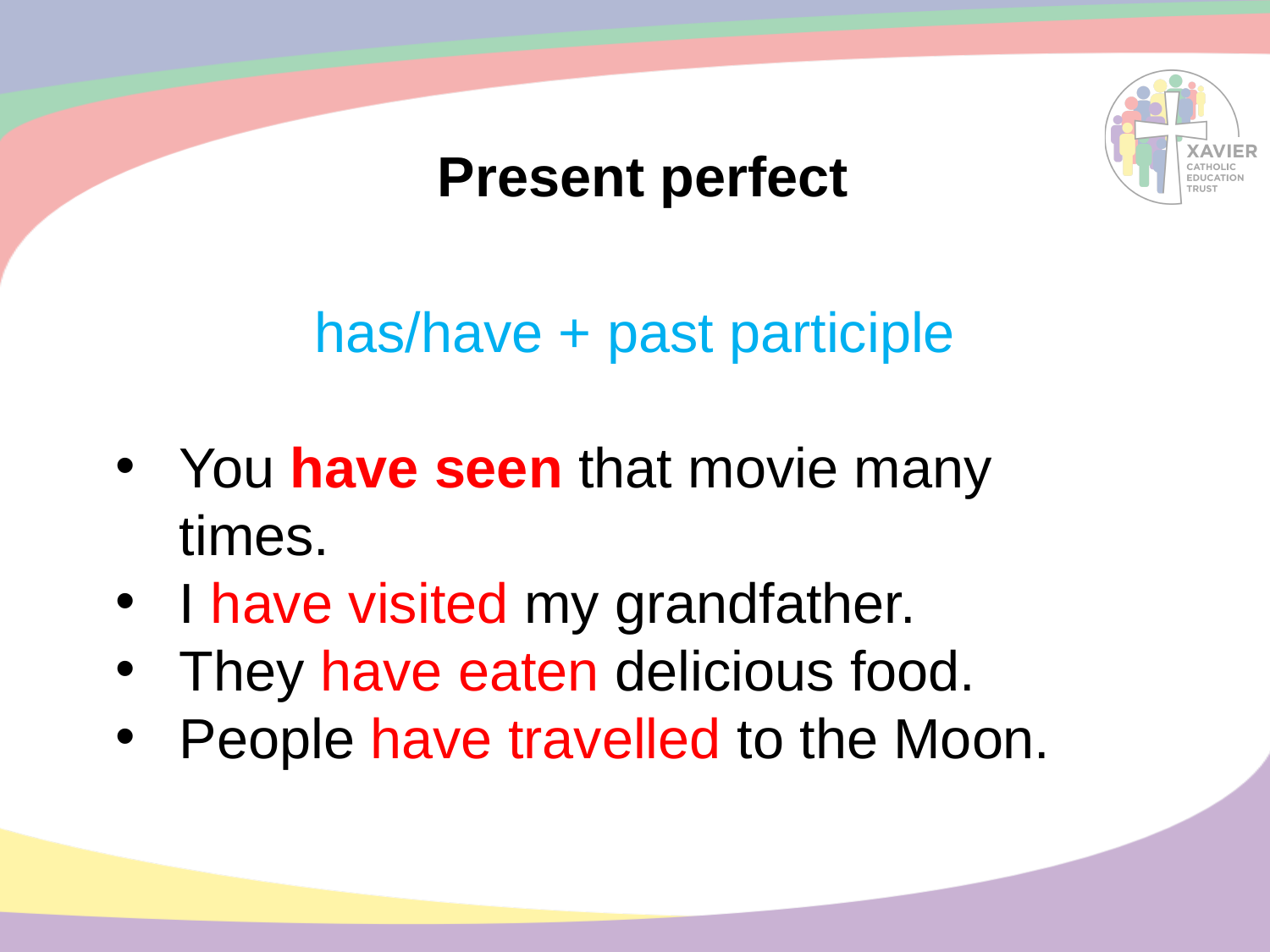

# Present perfect
has/have + past participle

You have seen that movie many times.
I have visited my grandfather.
They have eaten delicious food.
People have travelled to the Moon.